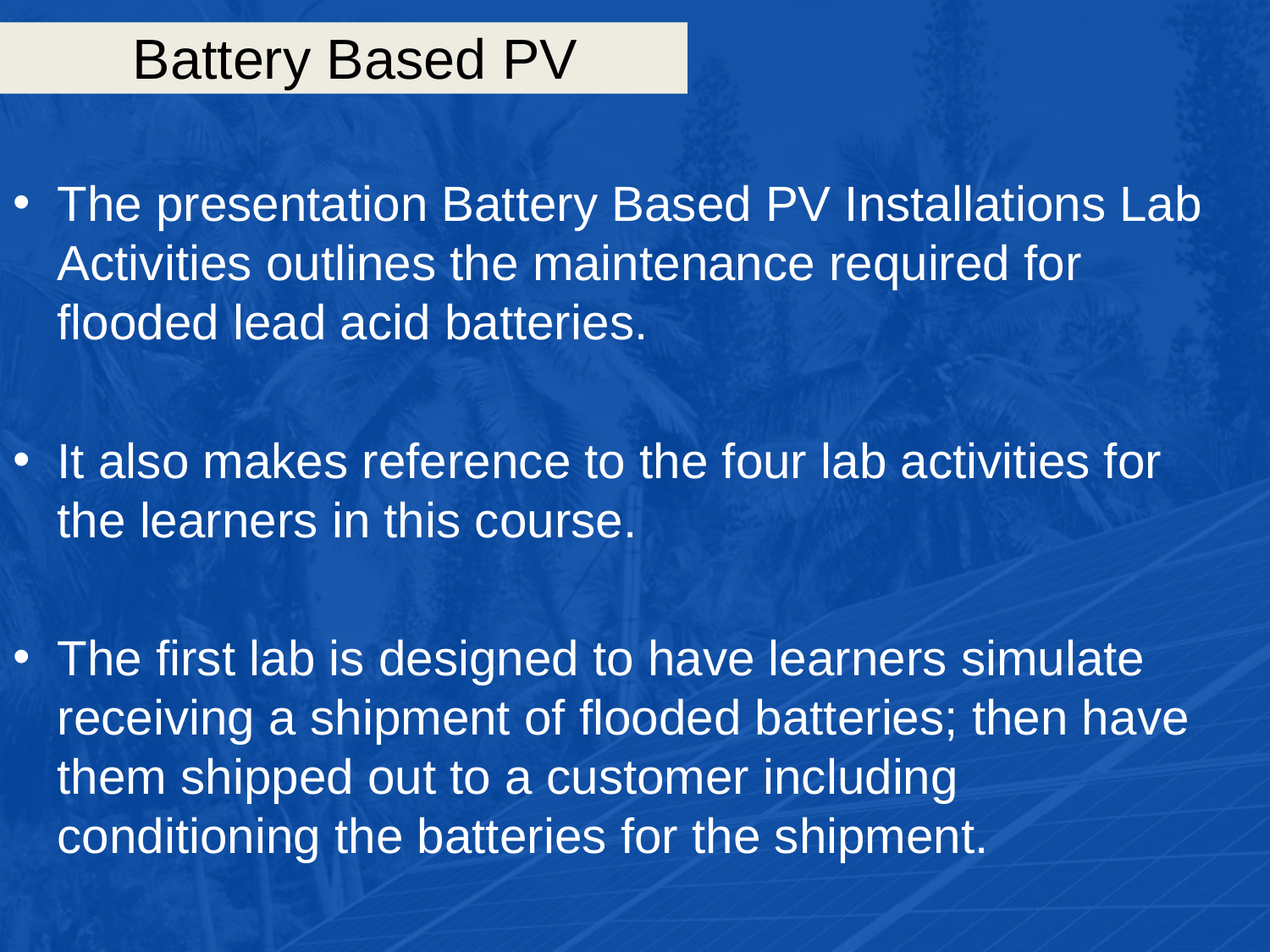

# Battery Based PV
The presentation Battery Based PV Installations Lab Activities outlines the maintenance required for flooded lead acid batteries.

It also makes reference to the four lab activities for the learners in this course.

The first lab is designed to have learners simulate receiving a shipment of flooded batteries; then have them shipped out to a customer including conditioning the batteries for the shipment.